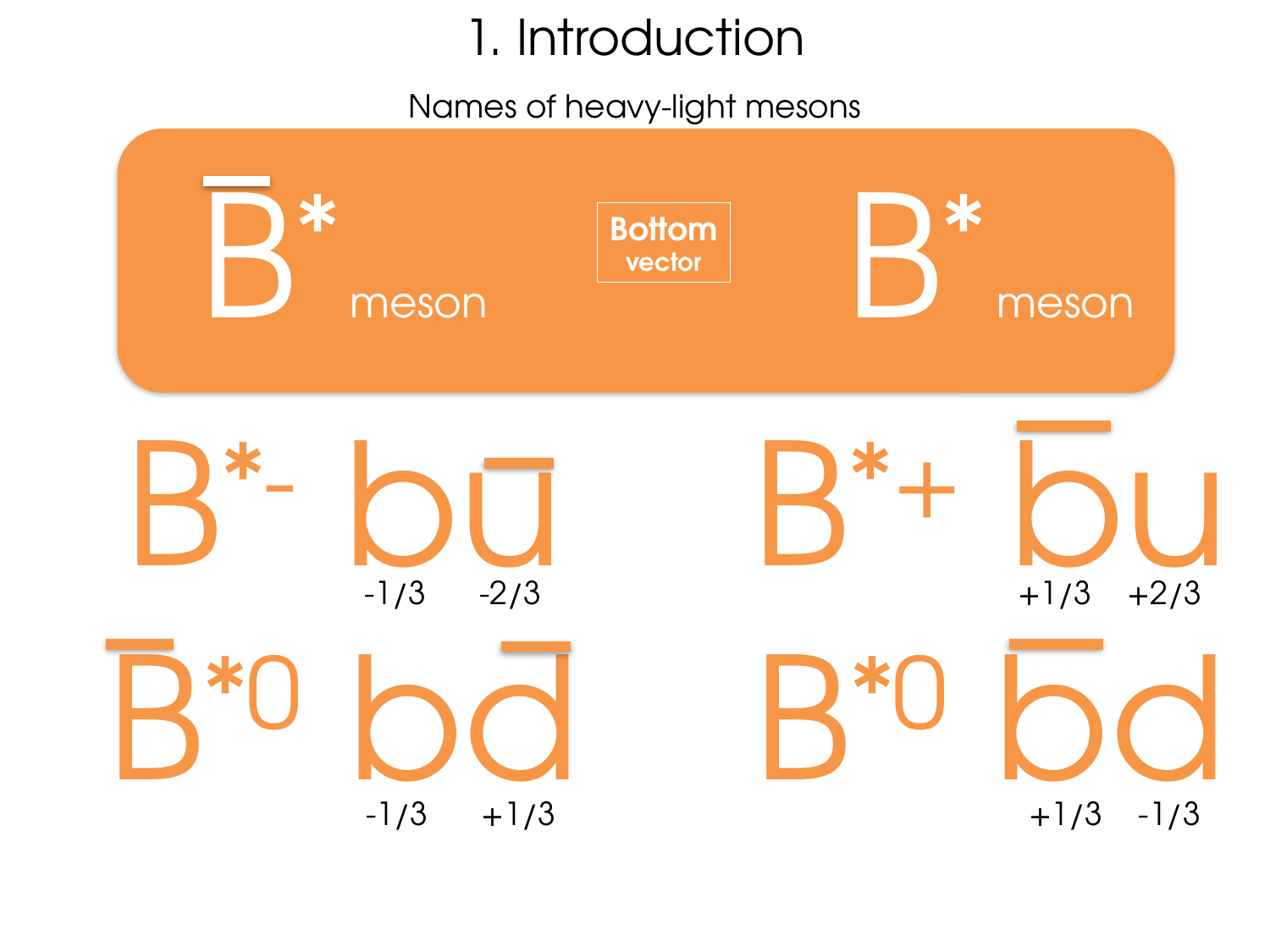

1. Introduction
Names of heavy-light mesons

B* meson
B* meson
Bottom
vector
B*- bu
B*+ bu
-1/3      -2/3
+1/3    +2/3
B*0 bd
B*0 bd
-1/3      +1/3
+1/3    -1/3